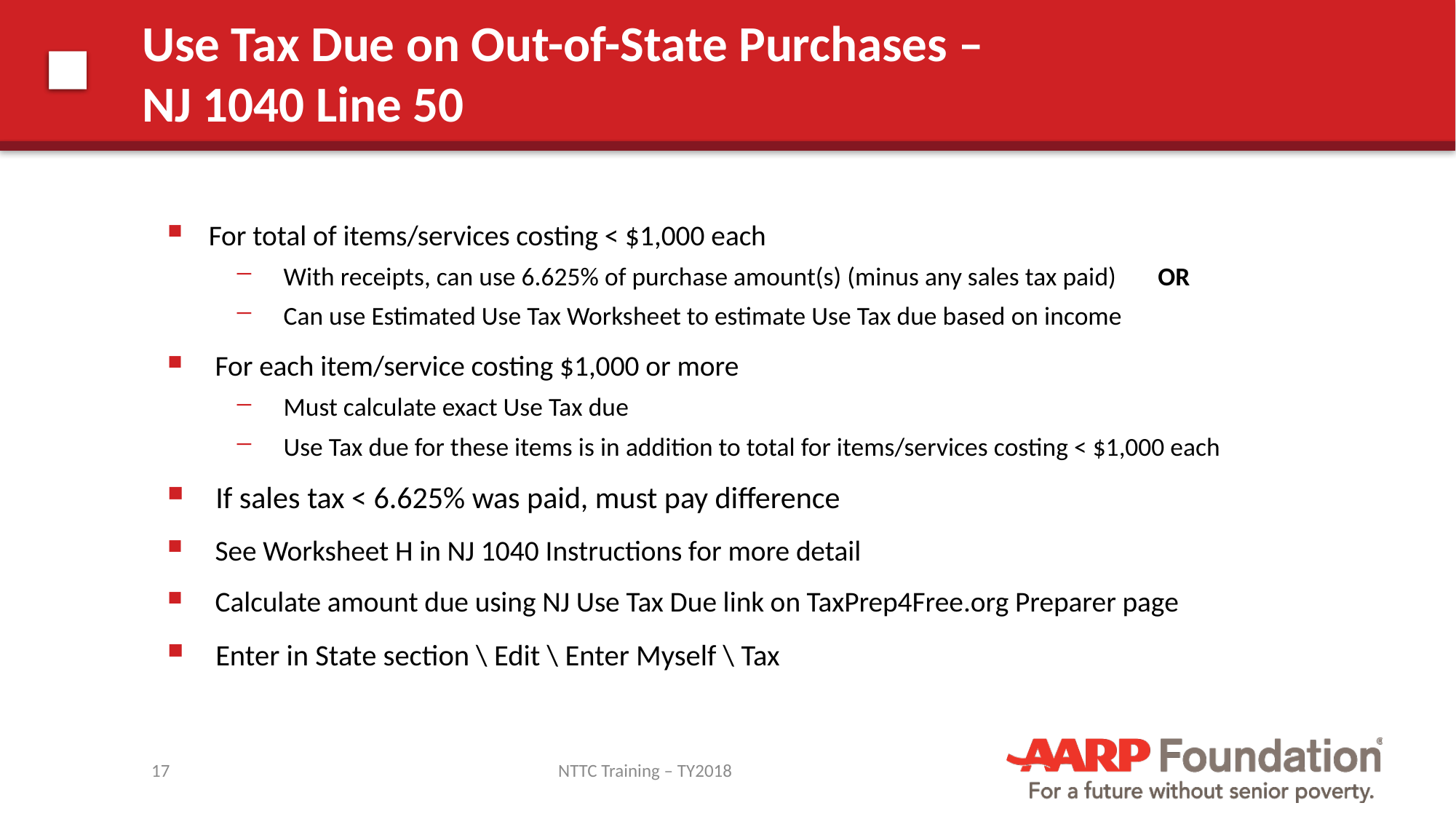

# Use Tax Due on Out-of-State Purchases – NJ 1040 Line 50
For total of items/services costing < $1,000 each
 With receipts, can use 6.625% of purchase amount(s) (minus any sales tax paid)       OR
 Can use Estimated Use Tax Worksheet to estimate Use Tax due based on income
 For each item/service costing $1,000 or more
 Must calculate exact Use Tax due
 Use Tax due for these items is in addition to total for items/services costing < $1,000 each
 If sales tax < 6.625% was paid, must pay difference
 See Worksheet H in NJ 1040 Instructions for more detail
 Calculate amount due using NJ Use Tax Due link on TaxPrep4Free.org Preparer page
 Enter in State section \ Edit \ Enter Myself \ Tax
17
NTTC Training – TY2018